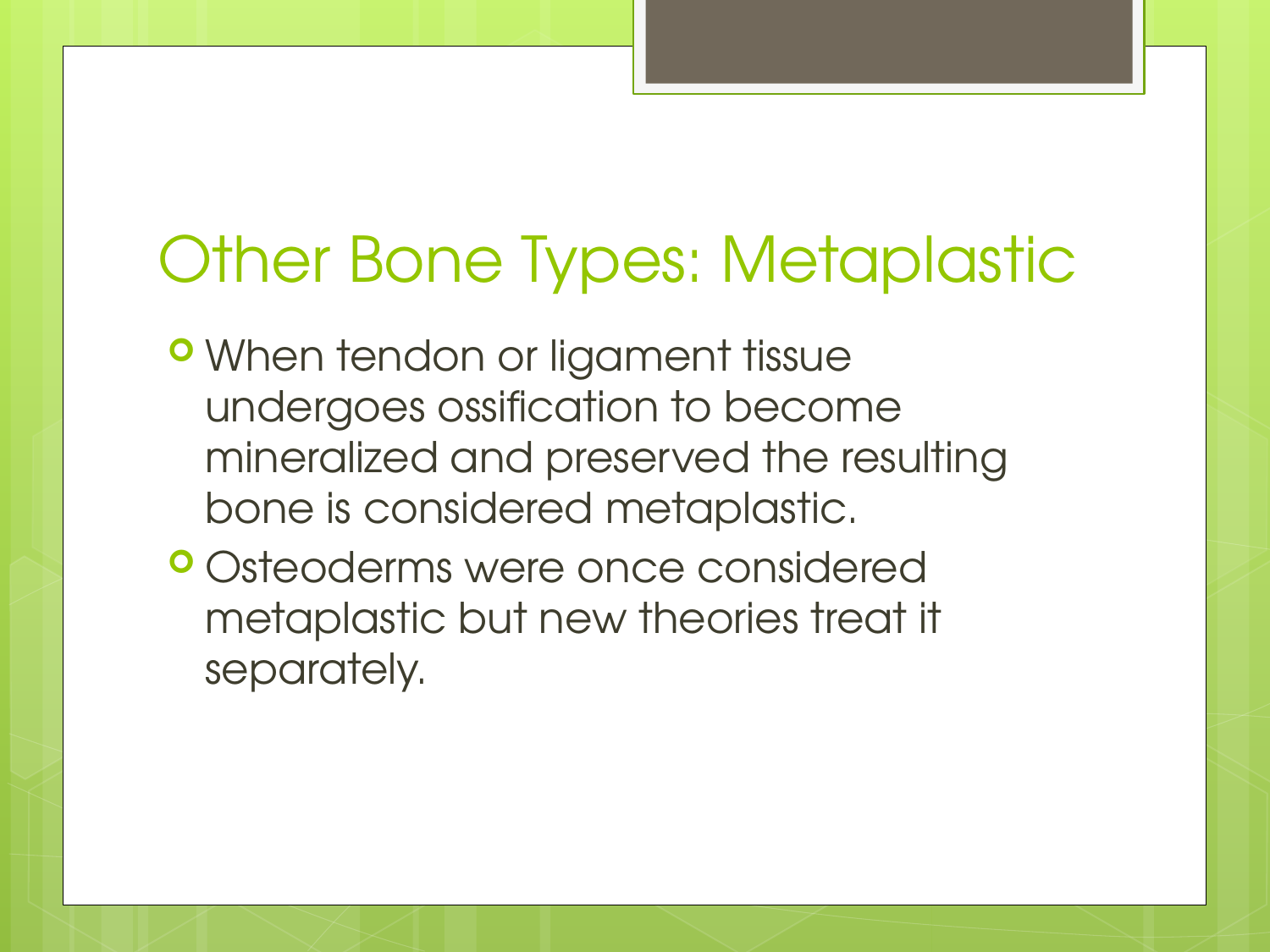

# Other Bone Types: Metaplastic
When tendon or ligament tissue undergoes ossification to become mineralized and preserved the resulting bone is considered metaplastic.
Osteoderms were once considered metaplastic but new theories treat it separately.